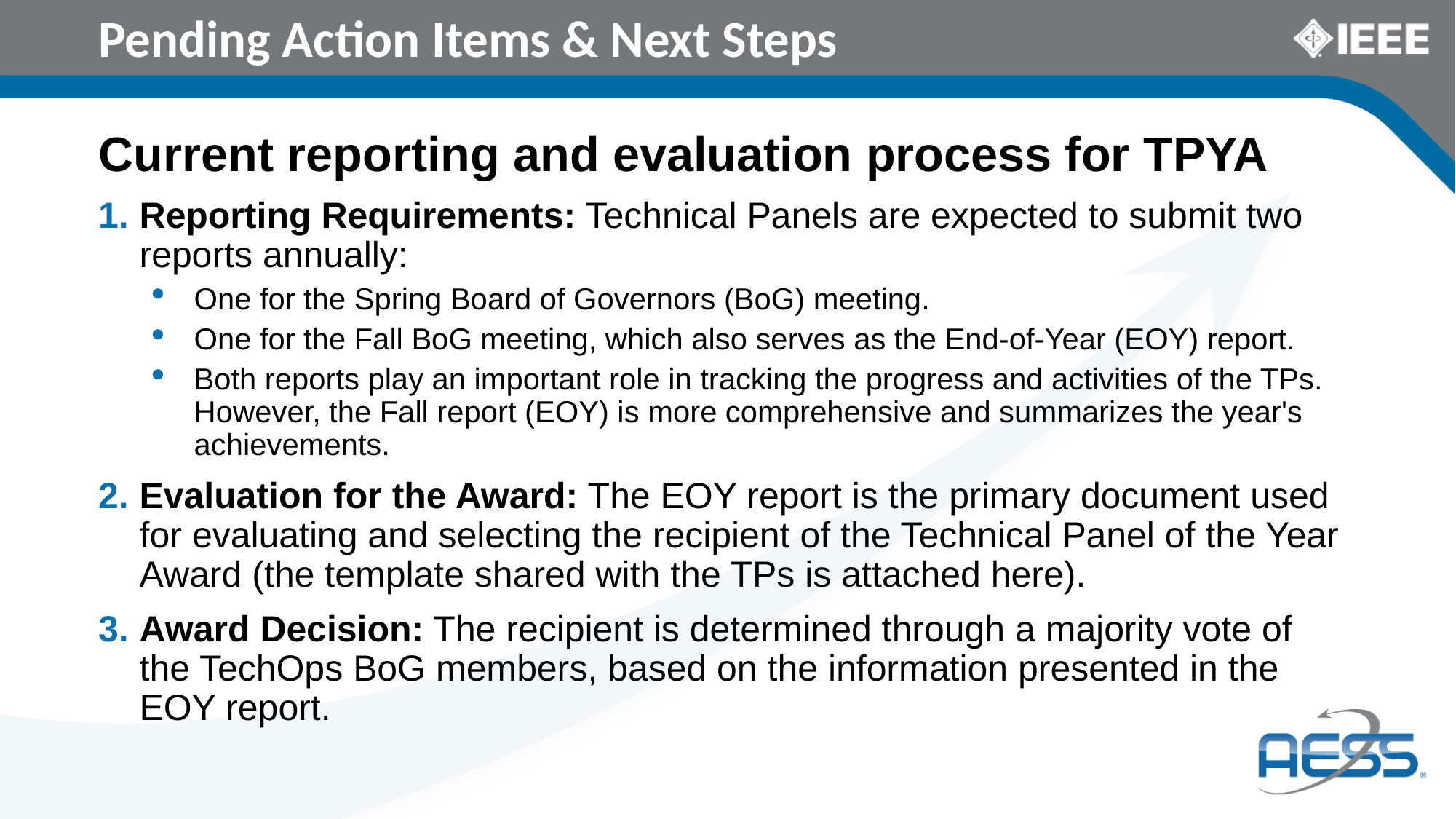

# Pending Action Items & Next Steps
Current reporting and evaluation process for TPYA
Reporting Requirements: Technical Panels are expected to submit two reports annually:
One for the Spring Board of Governors (BoG) meeting.
One for the Fall BoG meeting, which also serves as the End-of-Year (EOY) report.
Both reports play an important role in tracking the progress and activities of the TPs. However, the Fall report (EOY) is more comprehensive and summarizes the year's achievements.
Evaluation for the Award: The EOY report is the primary document used for evaluating and selecting the recipient of the Technical Panel of the Year Award (the template shared with the TPs is attached here).
Award Decision: The recipient is determined through a majority vote of the TechOps BoG members, based on the information presented in the EOY report.